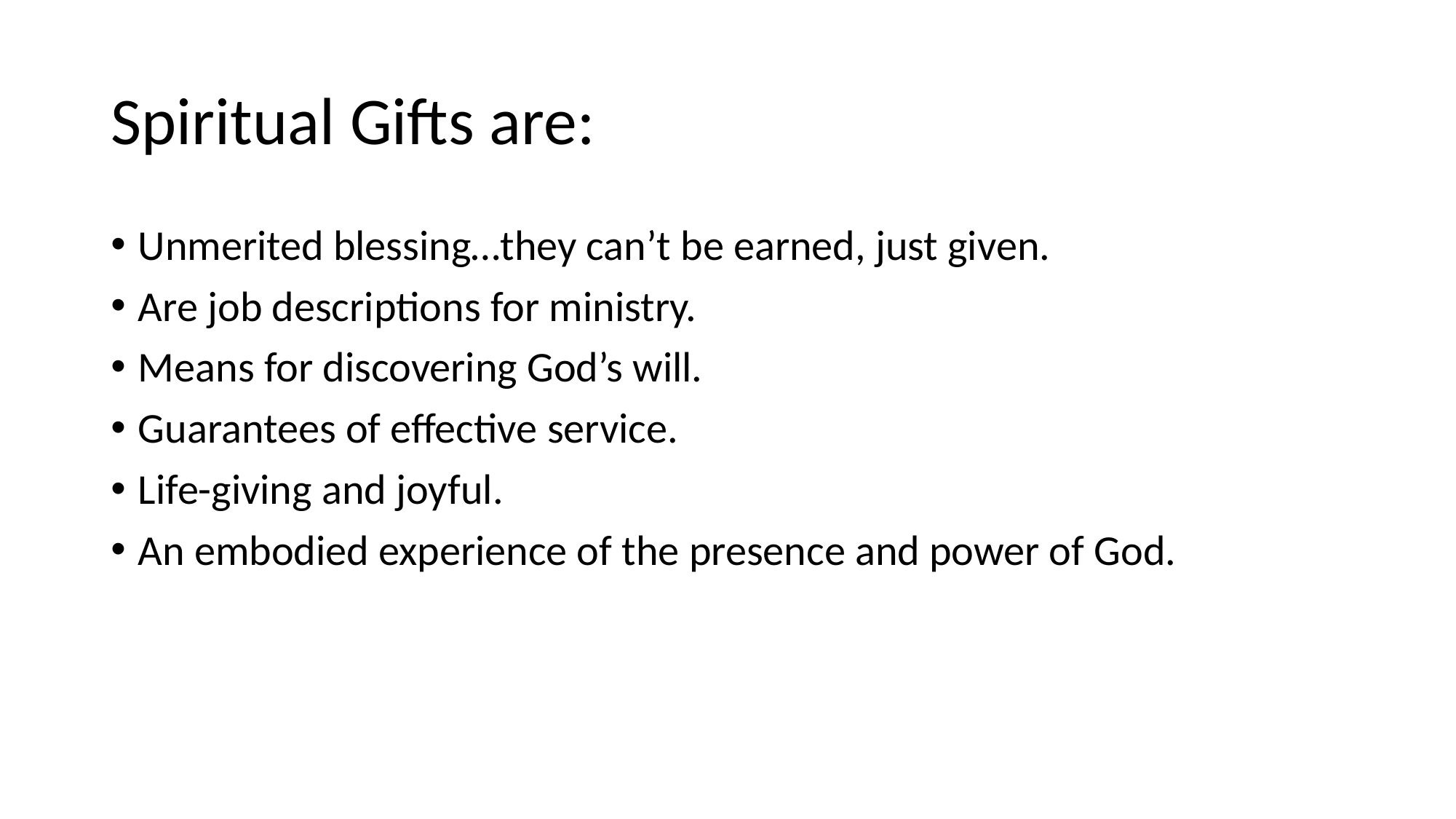

# Spiritual Gifts are:
Unmerited blessing…they can’t be earned, just given.
Are job descriptions for ministry.
Means for discovering God’s will.
Guarantees of effective service.
Life-giving and joyful.
An embodied experience of the presence and power of God.